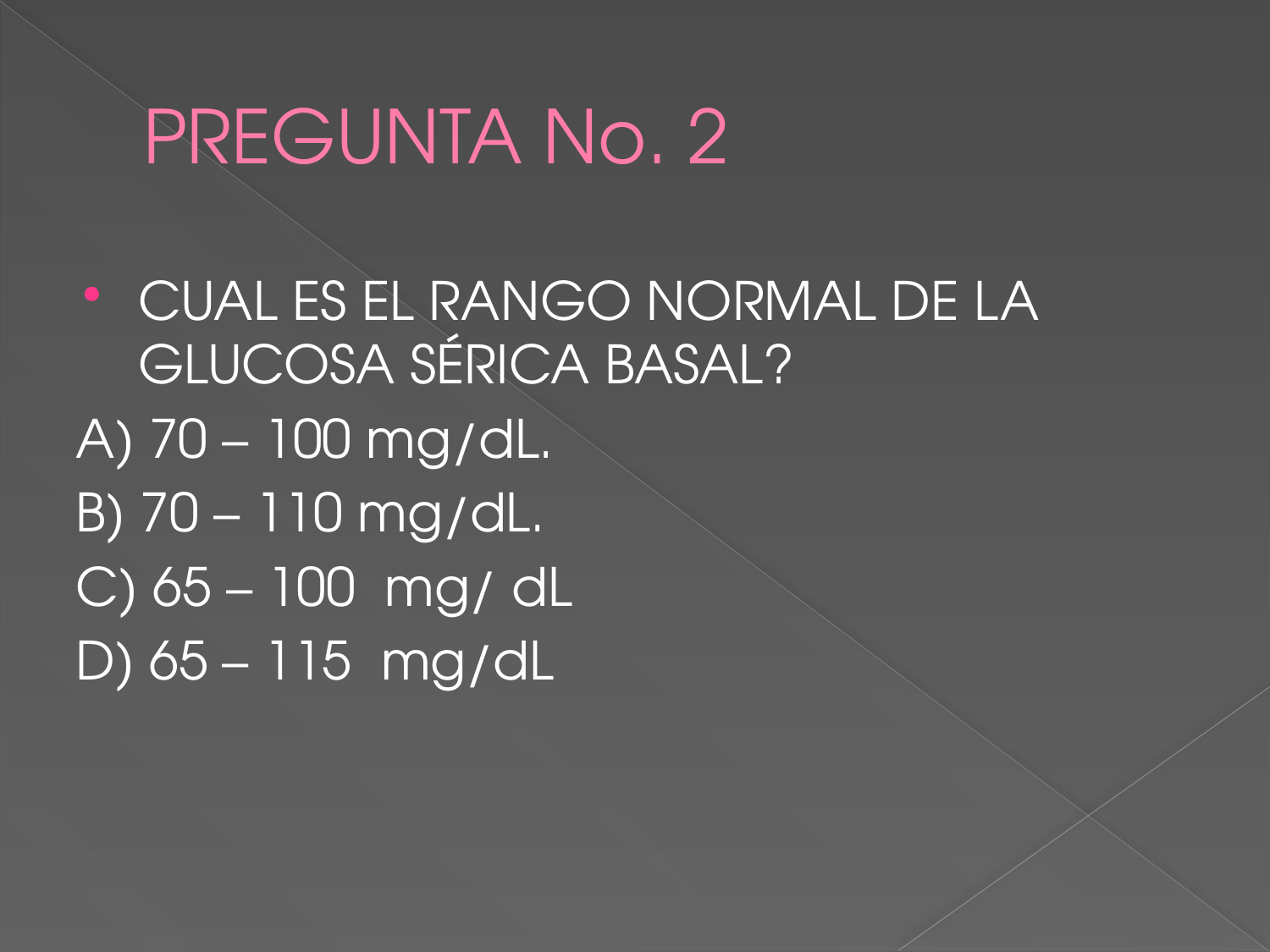

# PREGUNTA No. 2
CUAL ES EL RANGO NORMAL DE LA GLUCOSA SÉRICA BASAL?
A) 70 – 100 mg/dL.
B) 70 – 110 mg/dL.
C) 65 – 100  mg/ dL
D) 65 – 115  mg/dL